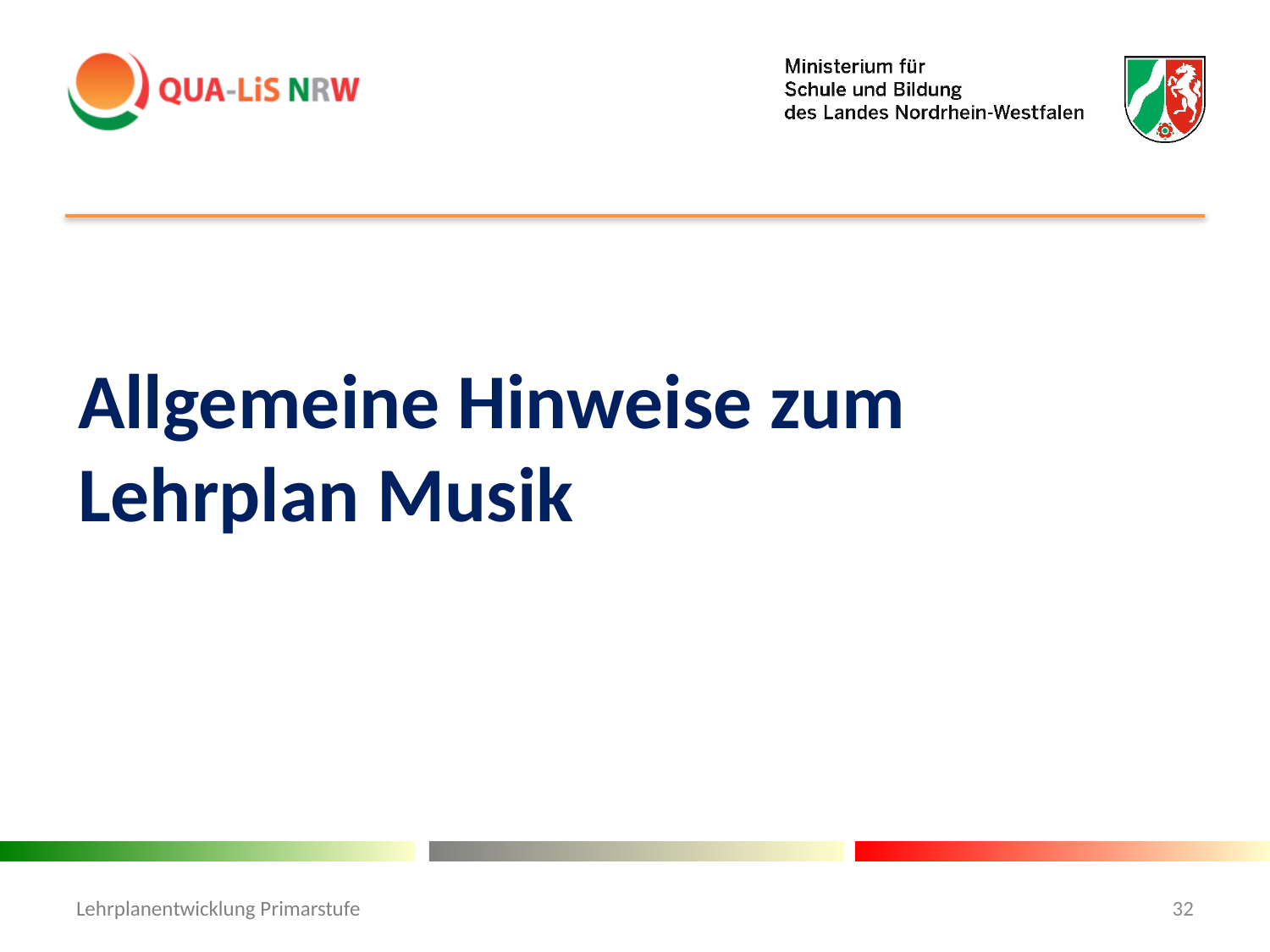

#

Allgemeine Hinweise zum Lehrplan Musik

Lehrplanentwicklung Primarstufe

32